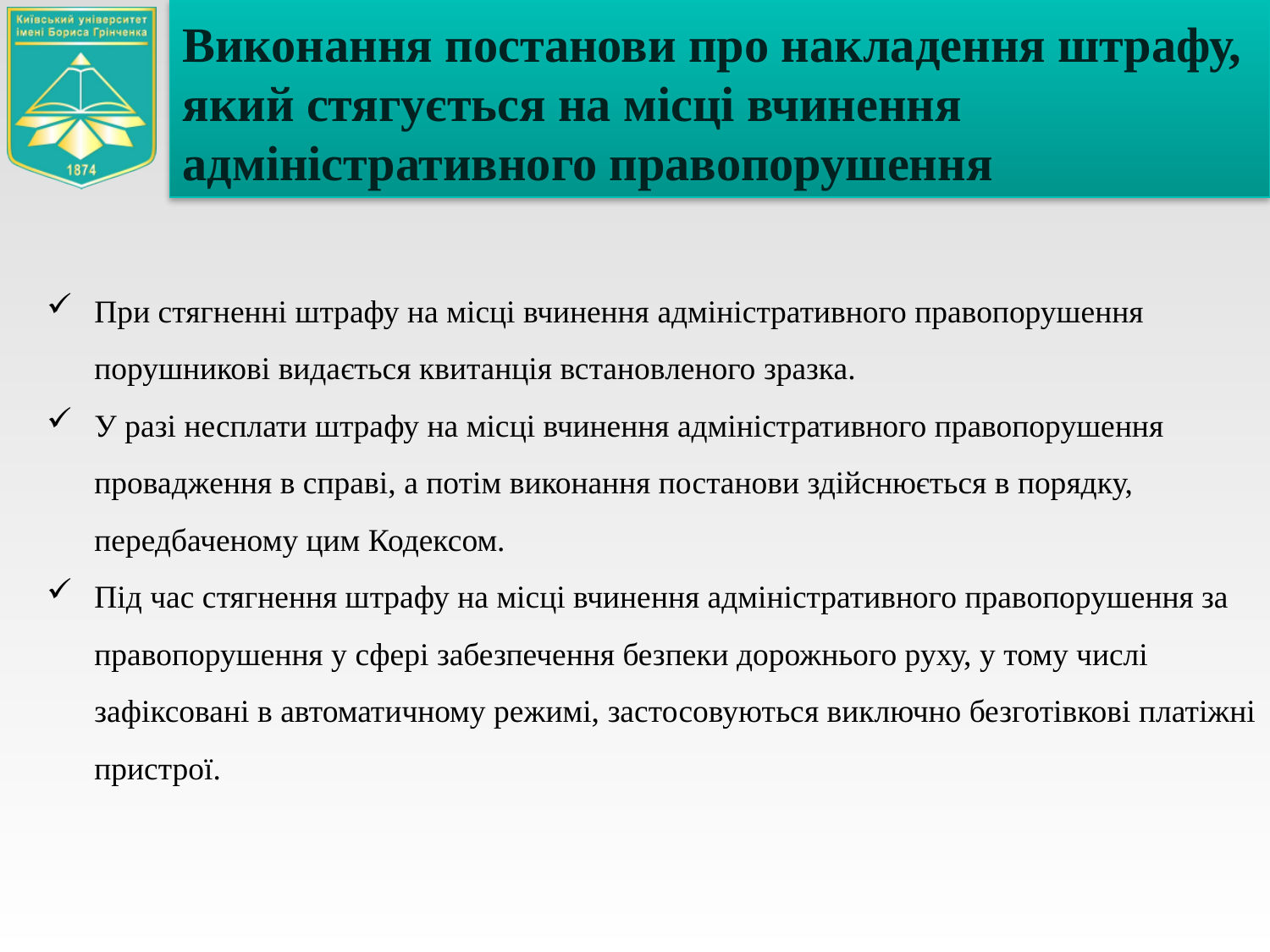

Виконання постанови про накладення штрафу, який стягується на місці вчинення адміністративного правопорушення
При стягненні штрафу на місці вчинення адміністративного правопорушення порушникові видається квитанція встановленого зразка.
У разі несплати штрафу на місці вчинення адміністративного правопорушення провадження в справі, а потім виконання постанови здійснюється в порядку, передбаченому цим Кодексом.
Під час стягнення штрафу на місці вчинення адміністративного правопорушення за правопорушення у сфері забезпечення безпеки дорожнього руху, у тому числі зафіксовані в автоматичному режимі, застосовуються виключно безготівкові платіжні пристрої.